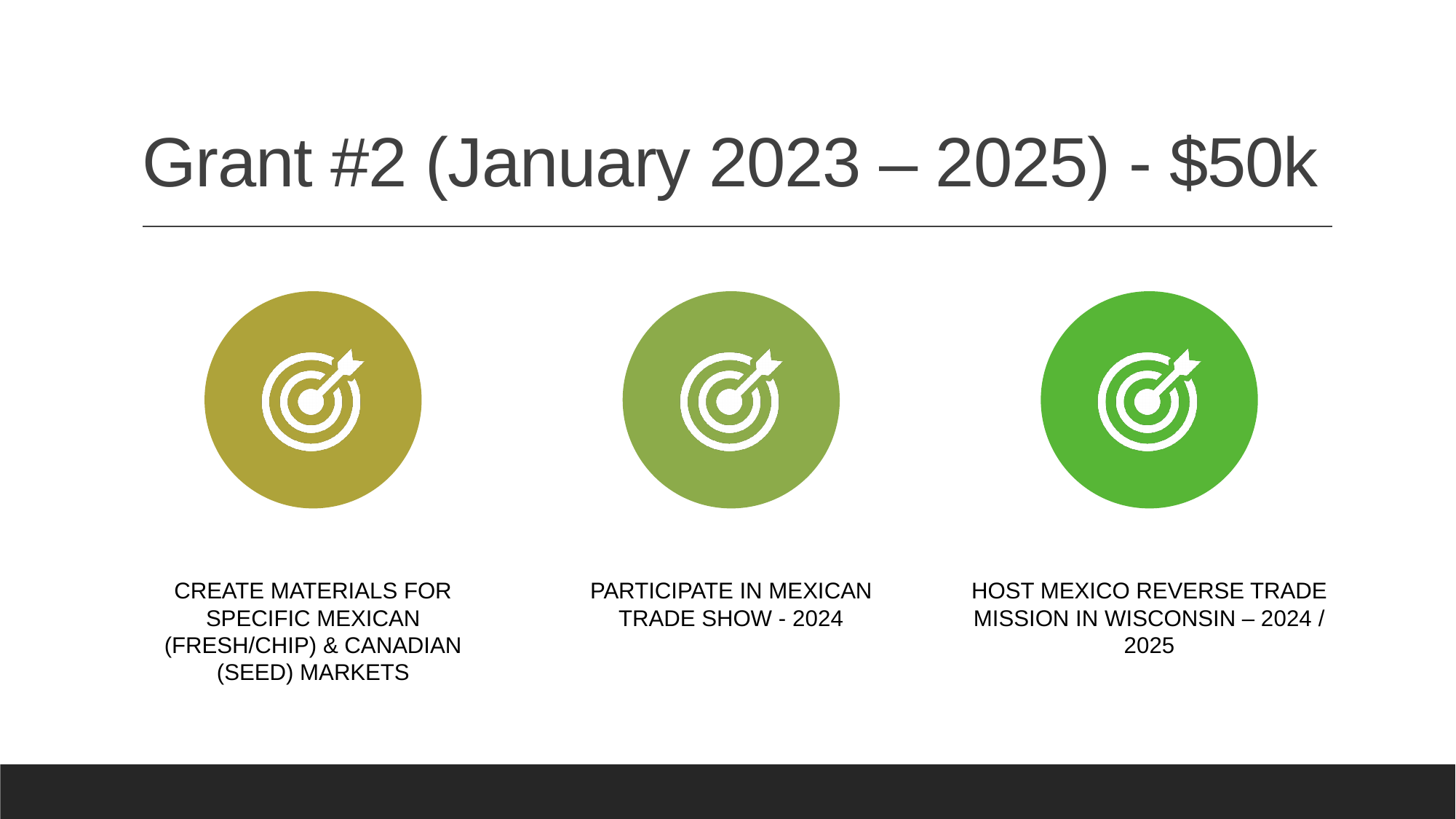

# Grant #2 (January 2023 – 2025) - $50k
Create Materials for specific Mexican (fresh/chip) & Canadian (seed) markets
Participate in Mexican trade show - 2024
Host Mexico reverse trade mission in Wisconsin – 2024 / 2025